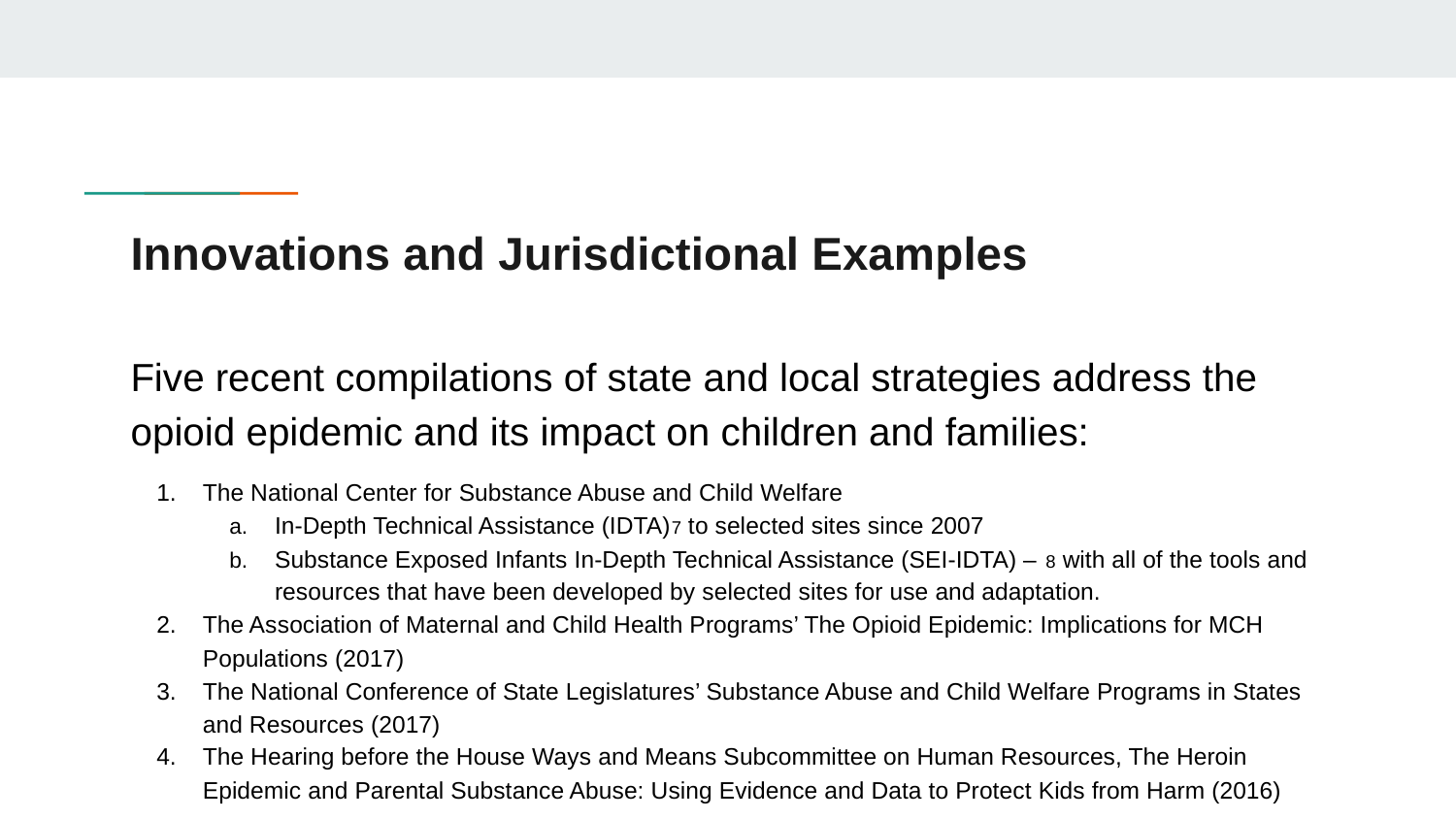

# Innovations and Jurisdictional Examples
Five recent compilations of state and local strategies address the opioid epidemic and its impact on children and families:
The National Center for Substance Abuse and Child Welfare
In-Depth Technical Assistance (IDTA)7 to selected sites since 2007
Substance Exposed Infants In-Depth Technical Assistance (SEI-IDTA) – 8 with all of the tools and resources that have been developed by selected sites for use and adaptation.
The Association of Maternal and Child Health Programs’ The Opioid Epidemic: Implications for MCH Populations (2017)
The National Conference of State Legislatures’ Substance Abuse and Child Welfare Programs in States and Resources (2017)
The Hearing before the House Ways and Means Subcommittee on Human Resources, The Heroin Epidemic and Parental Substance Abuse: Using Evidence and Data to Protect Kids from Harm (2016)